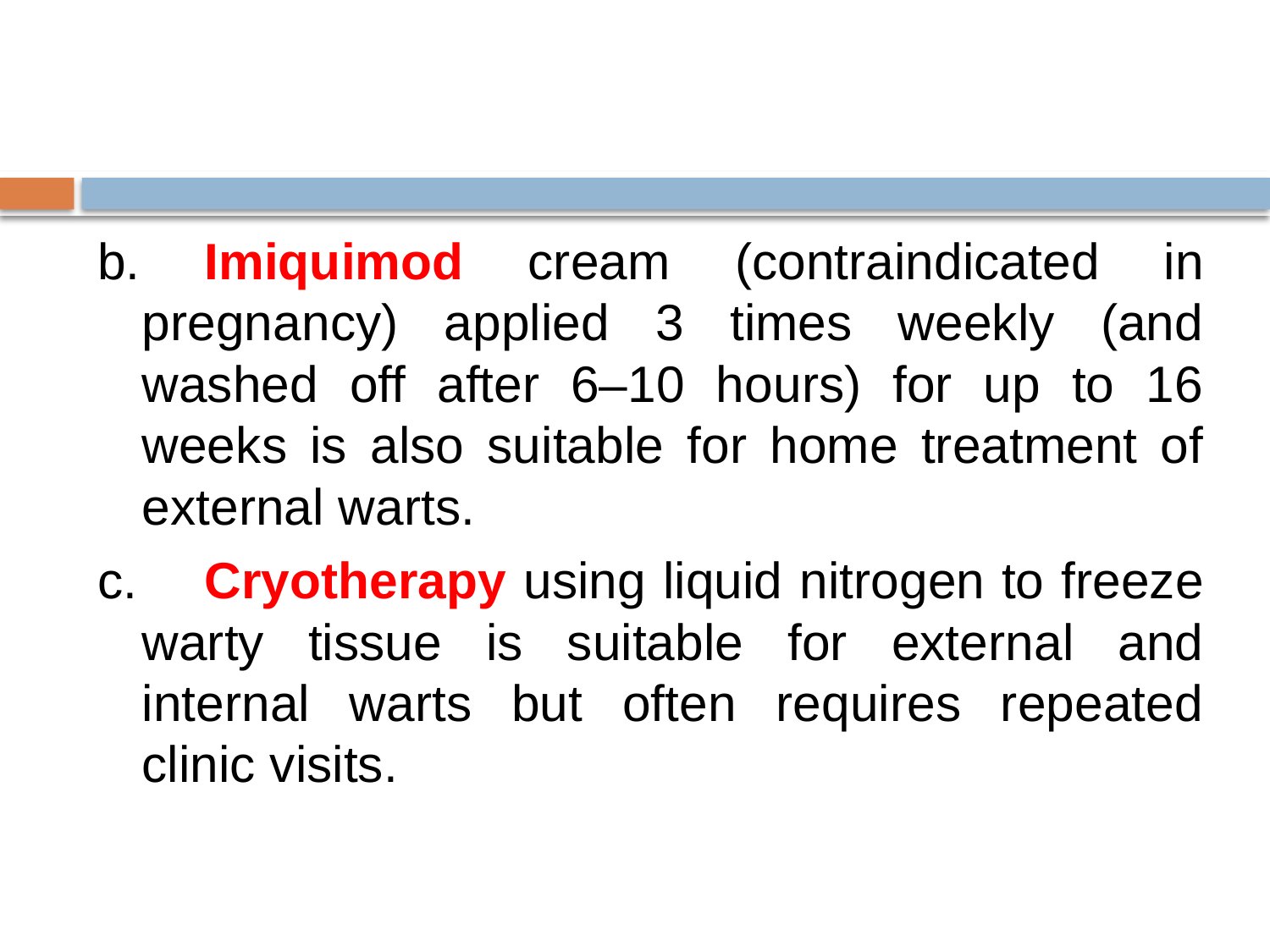

#
b. Imiquimod cream (contraindicated in pregnancy) applied 3 times weekly (and washed off after 6–10 hours) for up to 16 weeks is also suitable for home treatment of external warts.
c.    Cryotherapy using liquid nitrogen to freeze warty tissue is suitable for external and internal warts but often requires repeated clinic visits.